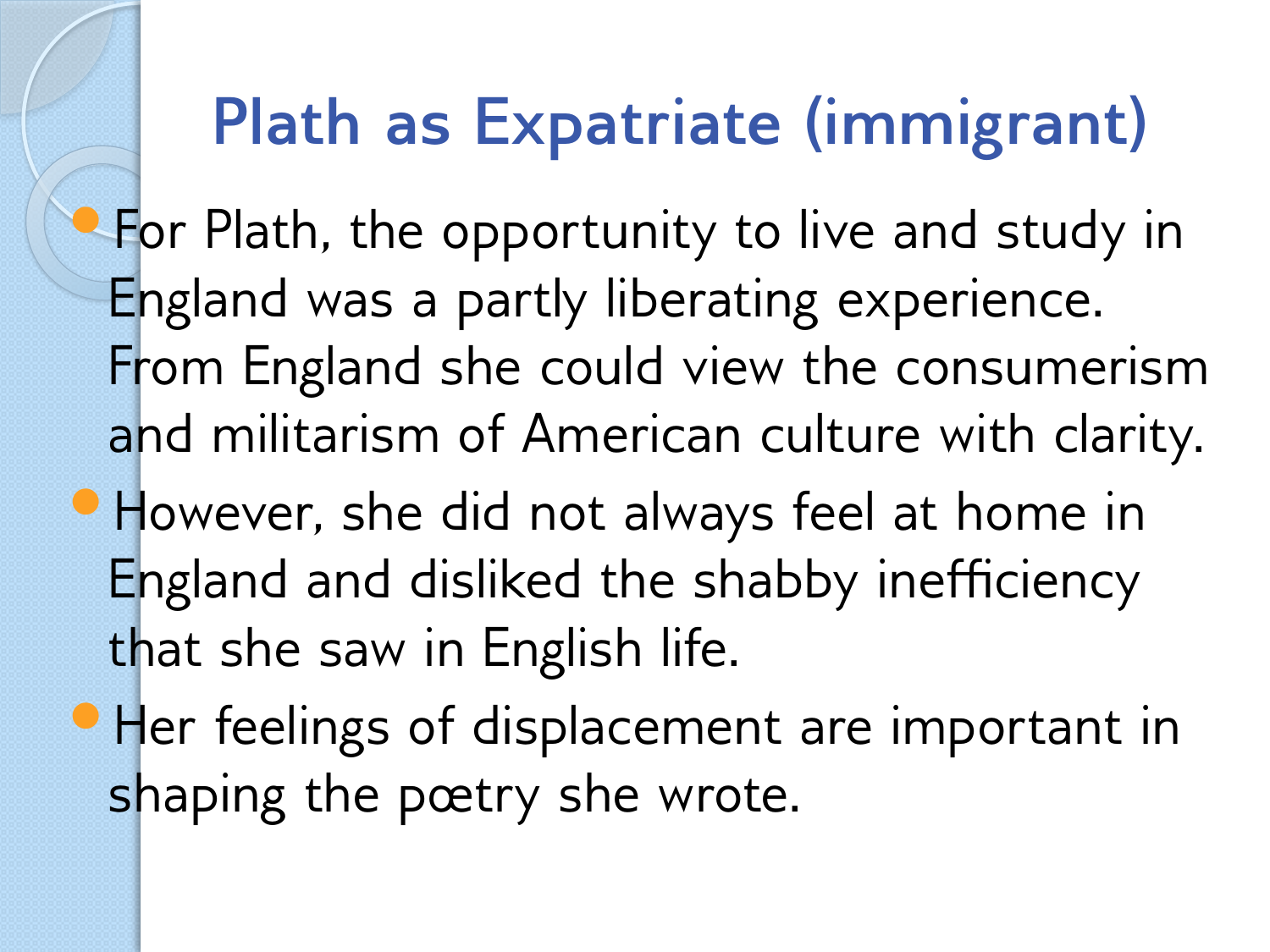

# Plath as Expatriate (immigrant)
For Plath, the opportunity to live and study in England was a partly liberating experience. From England she could view the consumerism and militarism of American culture with clarity.
However, she did not always feel at home in England and disliked the shabby inefficiency that she saw in English life.
Her feelings of displacement are important in shaping the poetry she wrote.